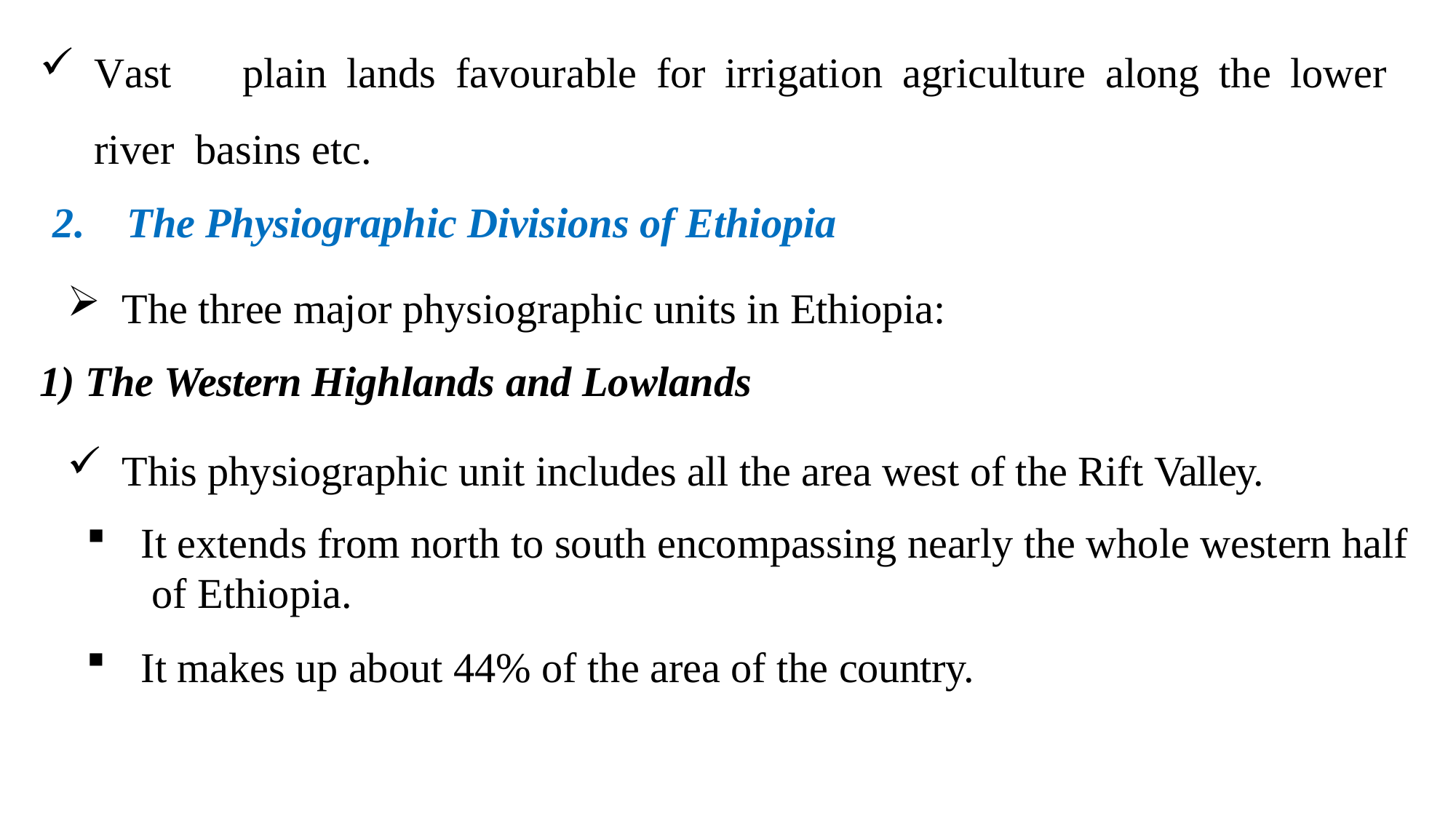

Vast	plain	lands	favourable	for	irrigation	agriculture	along	the	lower	river  basins etc.
The Physiographic Divisions of Ethiopia
The three major physiographic units in Ethiopia:
The Western Highlands and Lowlands
This physiographic unit includes all the area west of the Rift Valley.
It extends from north to south encompassing nearly the whole western half  of Ethiopia.
It makes up about 44% of the area of the country.